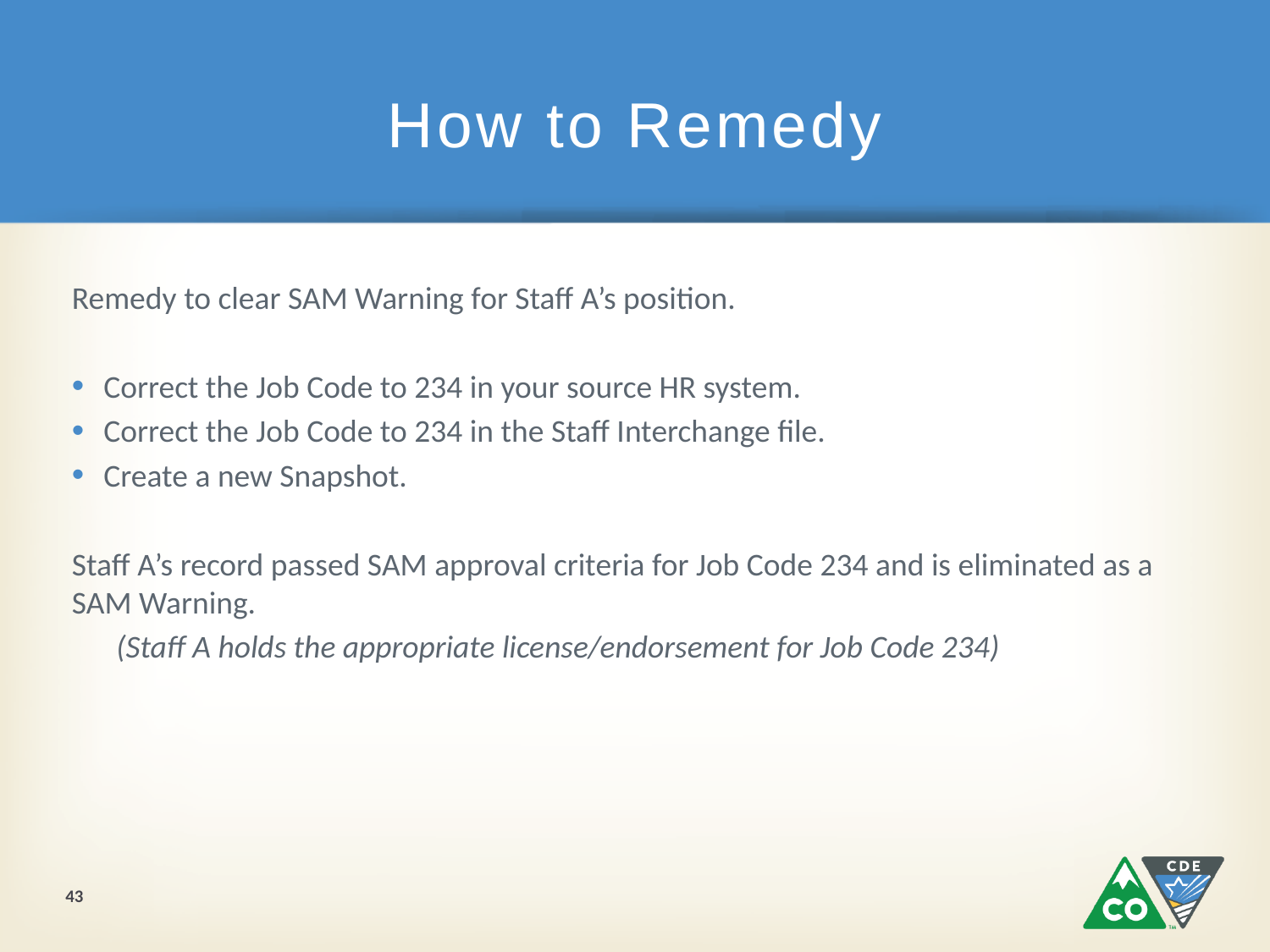

# How to Remedy
Remedy to clear SAM Warning for Staff A’s position.

Correct the Job Code to 234 in your source HR system.
Correct the Job Code to 234 in the Staff Interchange file.
Create a new Snapshot.

Staff A’s record passed SAM approval criteria for Job Code 234 and is eliminated as a SAM Warning.
(Staff A holds the appropriate license/endorsement for Job Code 234)

43